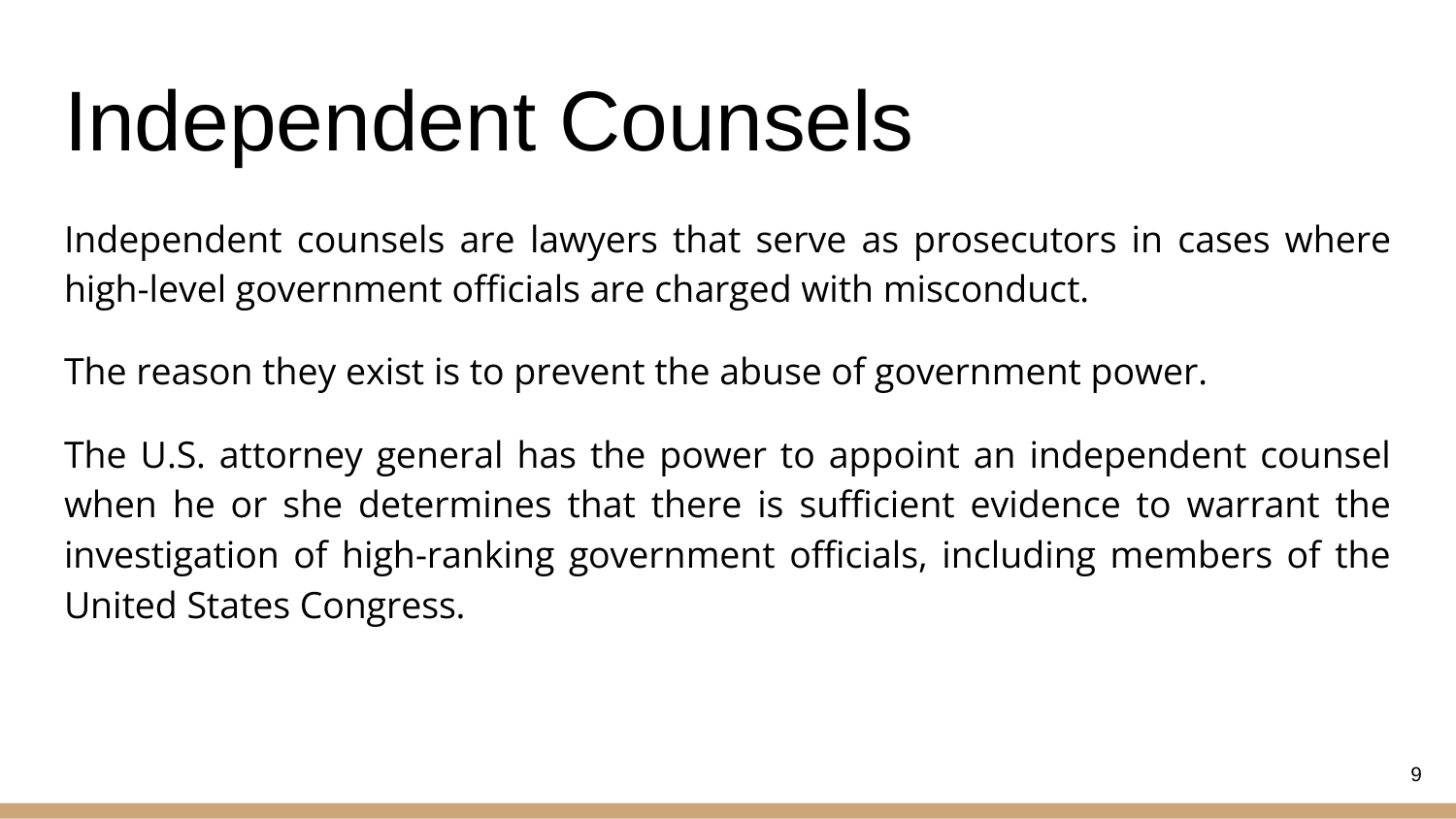

# Independent Counsels
Independent counsels are lawyers that serve as prosecutors in cases where high-level government officials are charged with misconduct.
The reason they exist is to prevent the abuse of government power.
The U.S. attorney general has the power to appoint an independent counsel when he or she determines that there is sufficient evidence to warrant the investigation of high-ranking government officials, including members of the United States Congress.
9